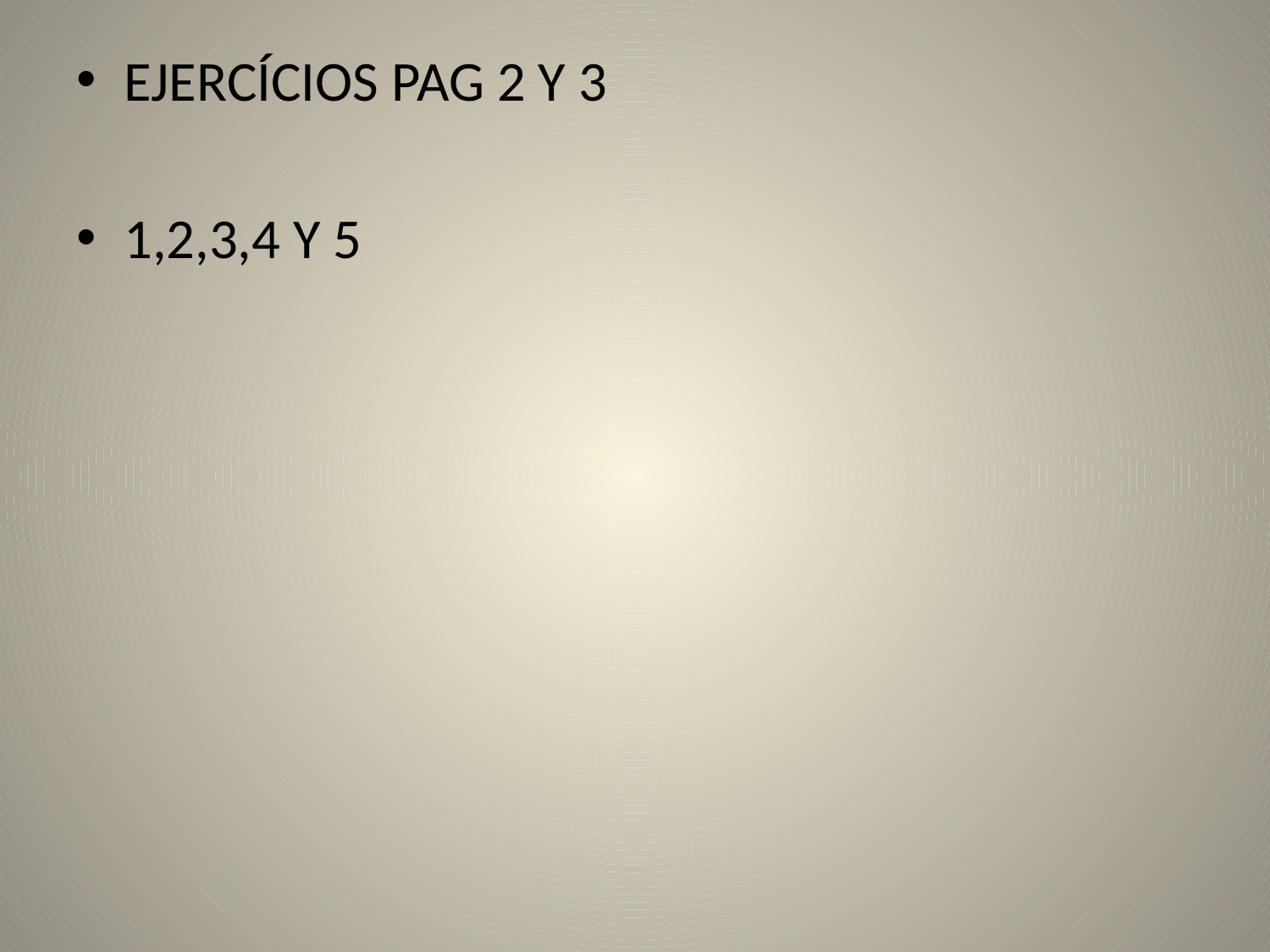

# EJERCÍCIOS PAG 2 Y 3

1,2,3,4 Y 5